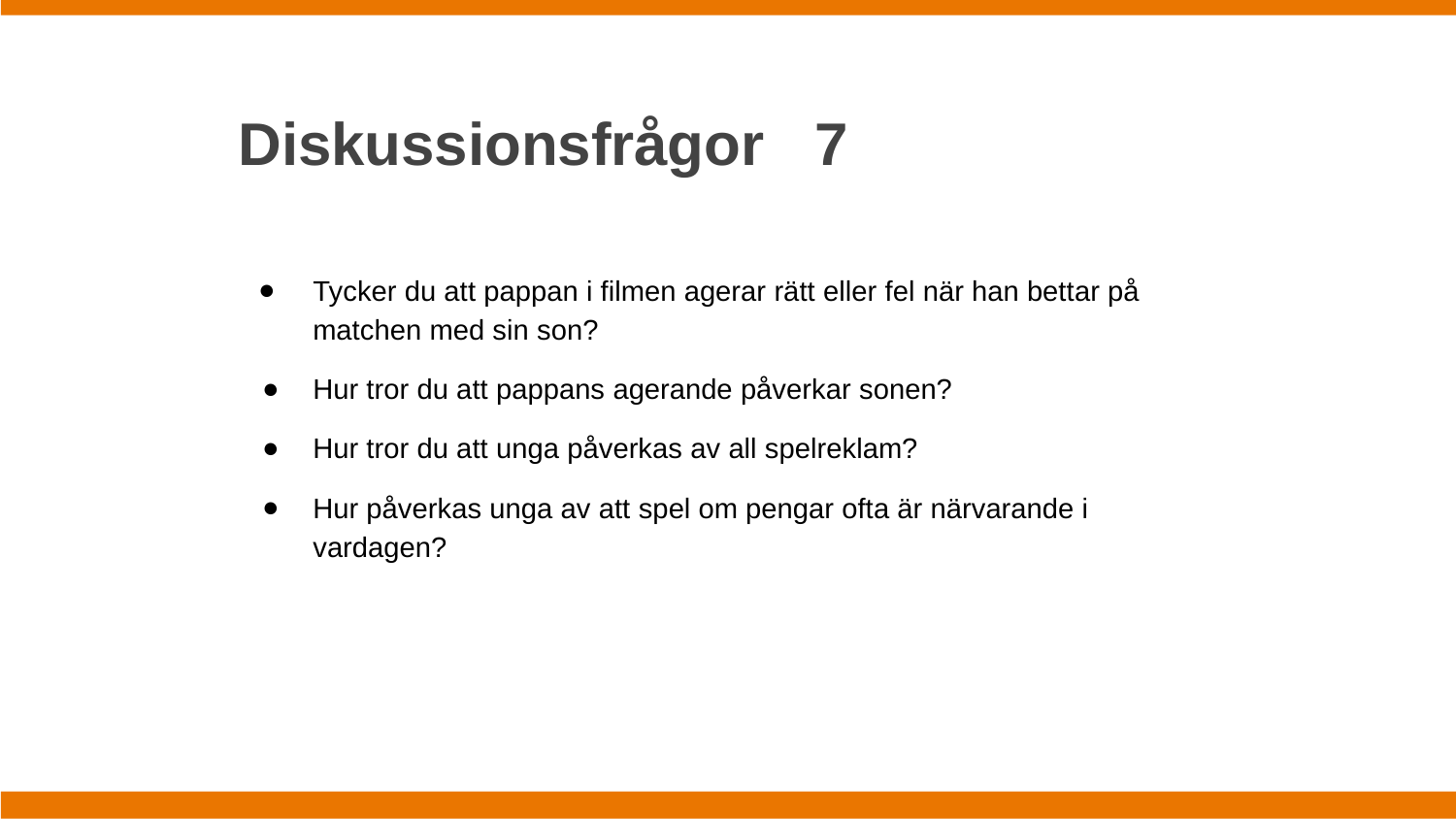

# Diskussionsfrågor			7

Tycker du att pappan i filmen agerar rätt eller fel när han bettar på matchen med sin son?
Hur tror du att pappans agerande påverkar sonen?
Hur tror du att unga påverkas av all spelreklam?
Hur påverkas unga av att spel om pengar ofta är närvarande i vardagen?